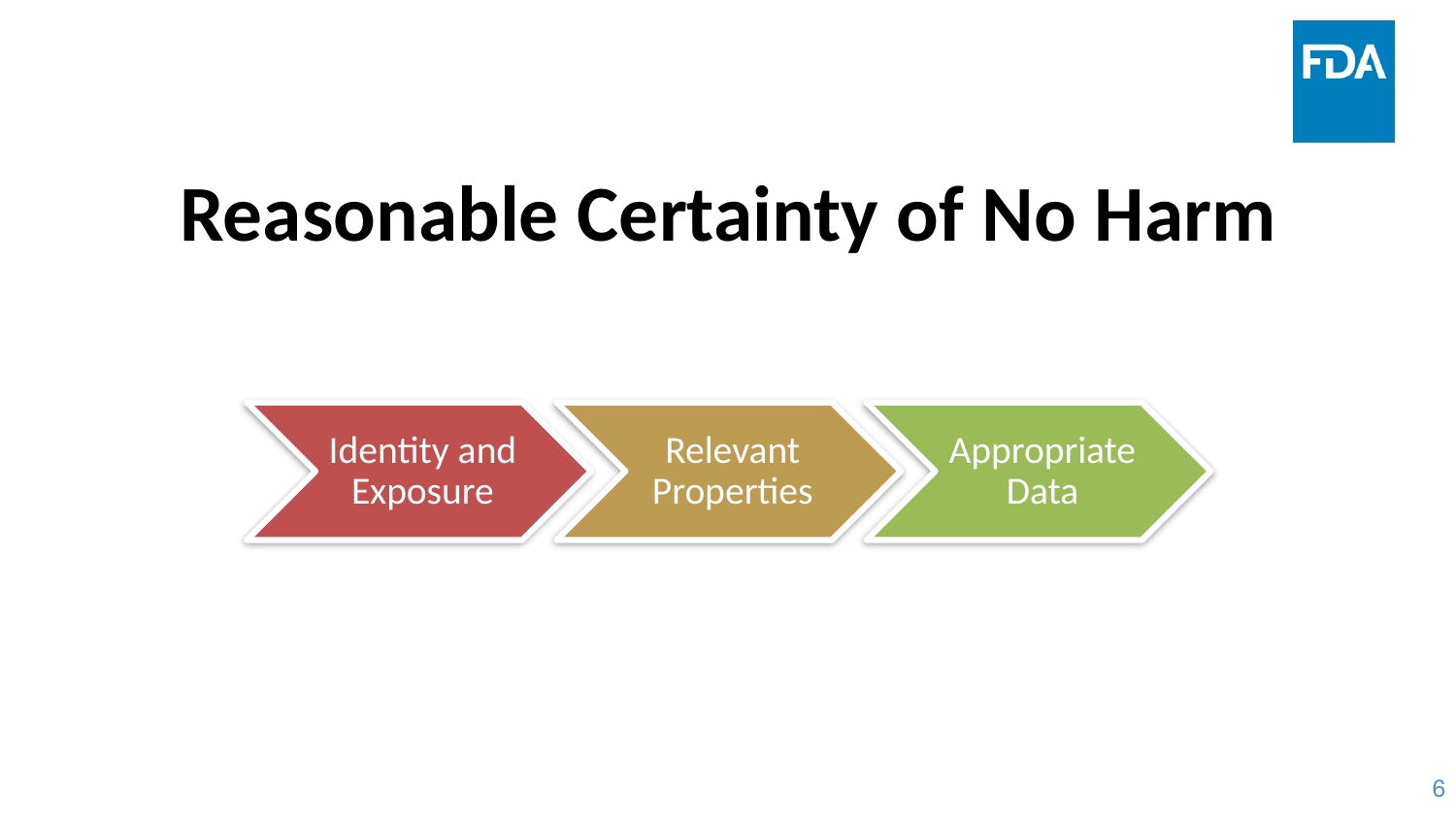

# Reasonable Certainty of No Harm
Identity and Exposure
Relevant Properties
Appropriate Data